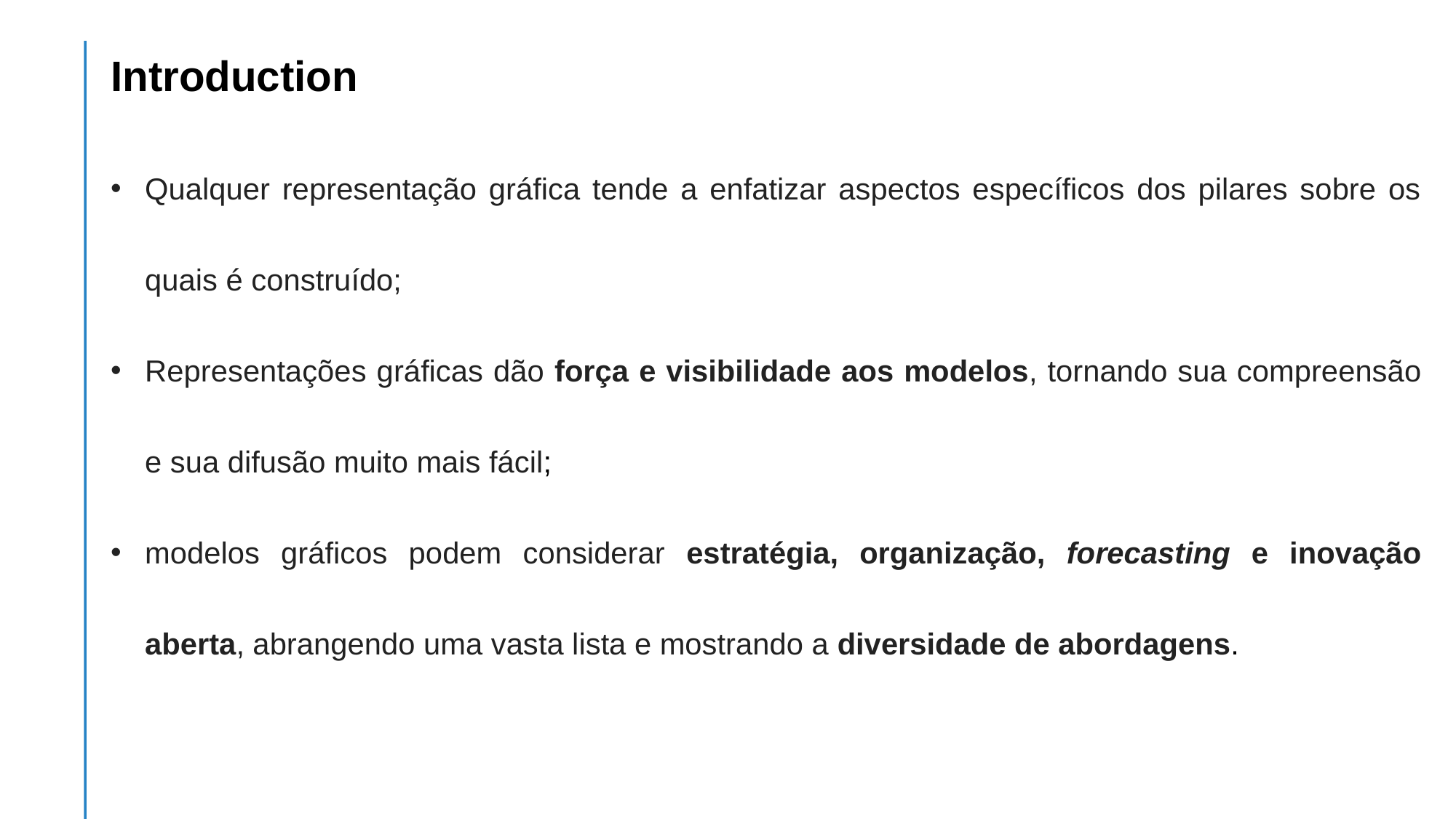

# Introduction
Qualquer representação gráfica tende a enfatizar aspectos específicos dos pilares sobre os quais é construído;
Representações gráficas dão força e visibilidade aos modelos, tornando sua compreensão e sua difusão muito mais fácil;
modelos gráficos podem considerar estratégia, organização, forecasting e inovação aberta, abrangendo uma vasta lista e mostrando a diversidade de abordagens.